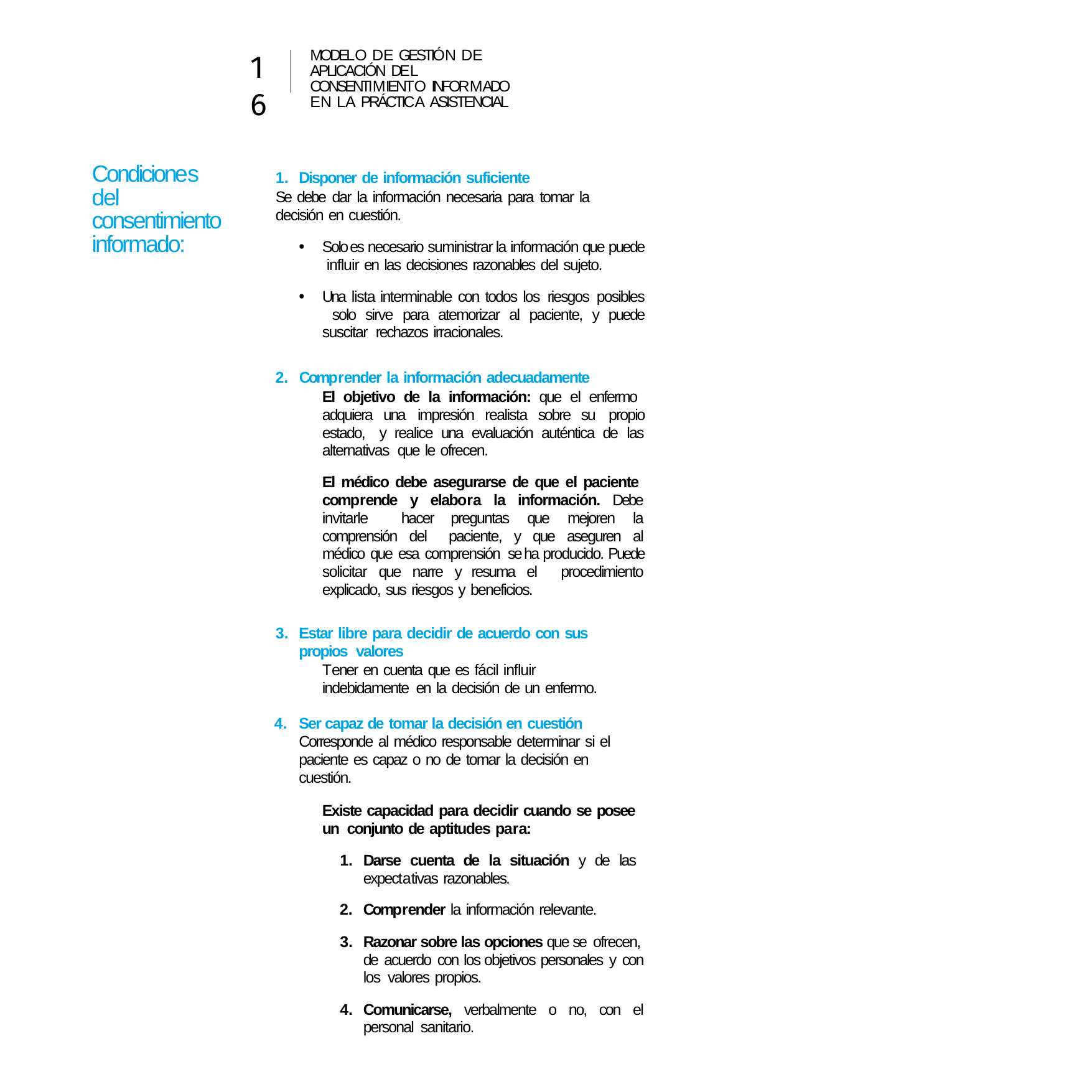

MODELO DE GESTIÓN DE APLICACIÓN  DEL CONSENTIMIENTO INFORMADO
EN LA PRÁCTICA ASISTENCIAL
16

Condiciones del  consentimiento  informado:
Disponer de información suficiente
Se debe dar la información necesaria para tomar la  decisión en cuestión.
Solo es necesario suministrar la información que puede  influir en las decisiones razonables del sujeto.
Una lista interminable con todos los riesgos posibles  solo sirve para atemorizar al paciente, y puede suscitar  rechazos irracionales.
Comprender la información adecuadamente
El objetivo de la información: que el enfermo  adquiera una impresión realista sobre su propio estado,  y realice una evaluación auténtica de las alternativas  que le ofrecen.
El médico debe asegurarse de que el paciente  comprende y elabora la información. Debe invitarle  hacer preguntas que mejoren la comprensión del  paciente, y que aseguren al médico que esa comprensión  se ha producido. Puede solicitar que narre y resuma el  procedimiento explicado, sus riesgos y beneficios.

Estar libre para decidir de acuerdo con sus propios  valores
Tener en cuenta que es fácil influir indebidamente  en la decisión de un enfermo.

Ser capaz de tomar la decisión en cuestión  Corresponde al médico responsable determinar si el  paciente es capaz o no de tomar la decisión en cuestión.
Existe capacidad para decidir cuando se posee un  conjunto de aptitudes para:
Darse cuenta de la situación y de las  expectativas razonables.
Comprender la información relevante.
Razonar sobre las opciones que se ofrecen,  de acuerdo con los objetivos personales y con los  valores propios.
Comunicarse, verbalmente o no, con el personal  sanitario.